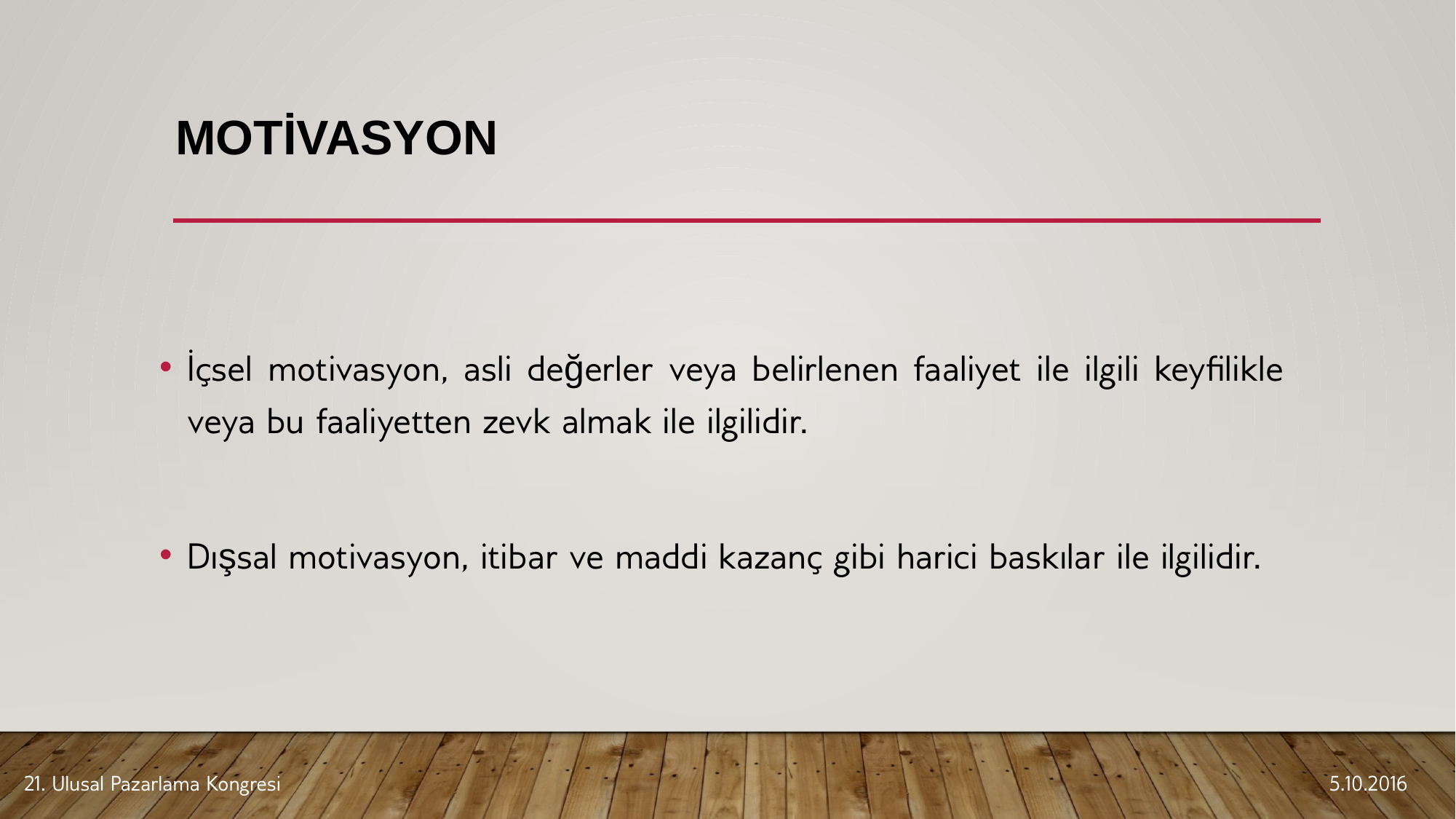

# Motivasyon
İçsel motivasyon, asli değerler veya belirlenen faaliyet ile ilgili keyfilikle veya bu faaliyetten zevk almak ile ilgilidir.

Dışsal motivasyon, itibar ve maddi kazanç gibi harici baskılar ile ilgilidir.

21. Ulusal Pazarlama Kongresi
5.10.2016